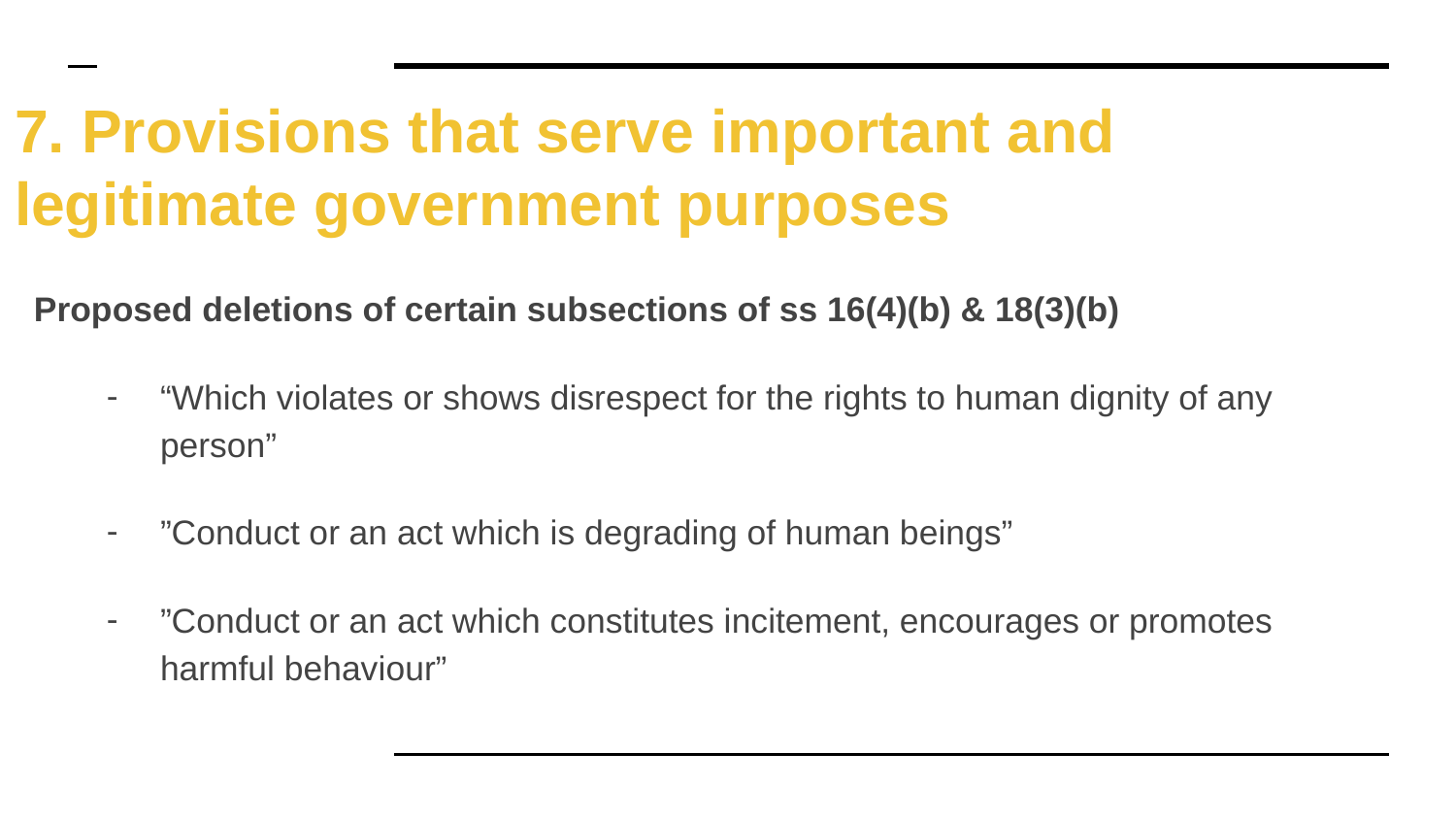

# 7. Provisions that serve important and legitimate government purposes
Proposed deletions of certain subsections of ss 16(4)(b) & 18(3)(b)
“Which violates or shows disrespect for the rights to human dignity of any person”
”Conduct or an act which is degrading of human beings”
”Conduct or an act which constitutes incitement, encourages or promotes harmful behaviour”